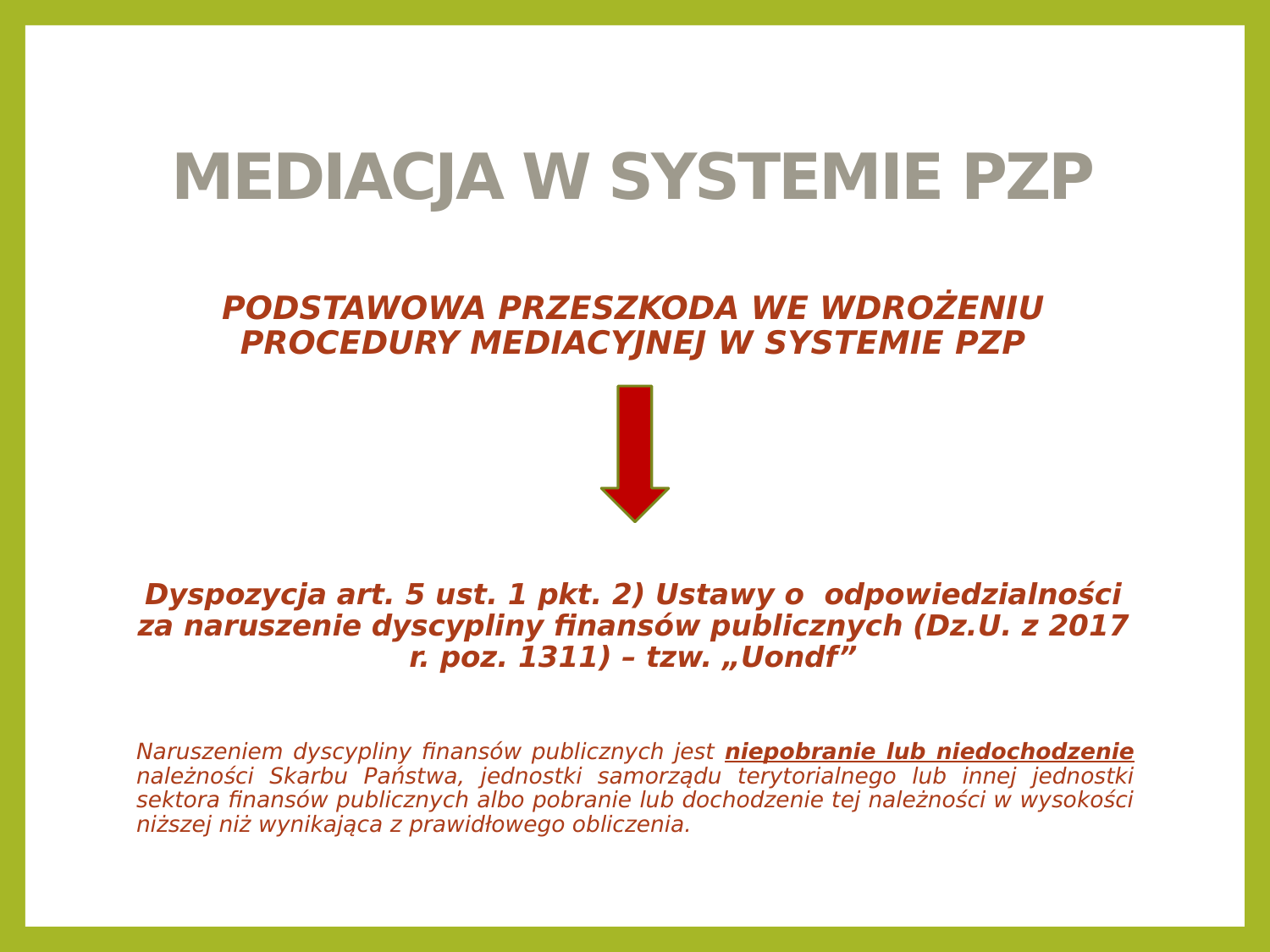

# MEDIACJA W SYSTEMIE PZP
PODSTAWOWA PRZESZKODA WE WDROŻENIU PROCEDURY MEDIACYJNEJ W SYSTEMIE PZP

Dyspozycja art. 5 ust. 1 pkt. 2) Ustawy o  odpowiedzialności za naruszenie dyscypliny finansów publicznych (Dz.U. z 2017 r. poz. 1311) – tzw. „Uondf”

Naruszeniem dyscypliny finansów publicznych jest niepobranie lub niedochodzenie należności Skarbu Państwa, jednostki samorządu terytorialnego lub innej jednostki sektora finansów publicznych albo pobranie lub dochodzenie tej należności w wysokości niższej niż wynikająca z prawidłowego obliczenia.